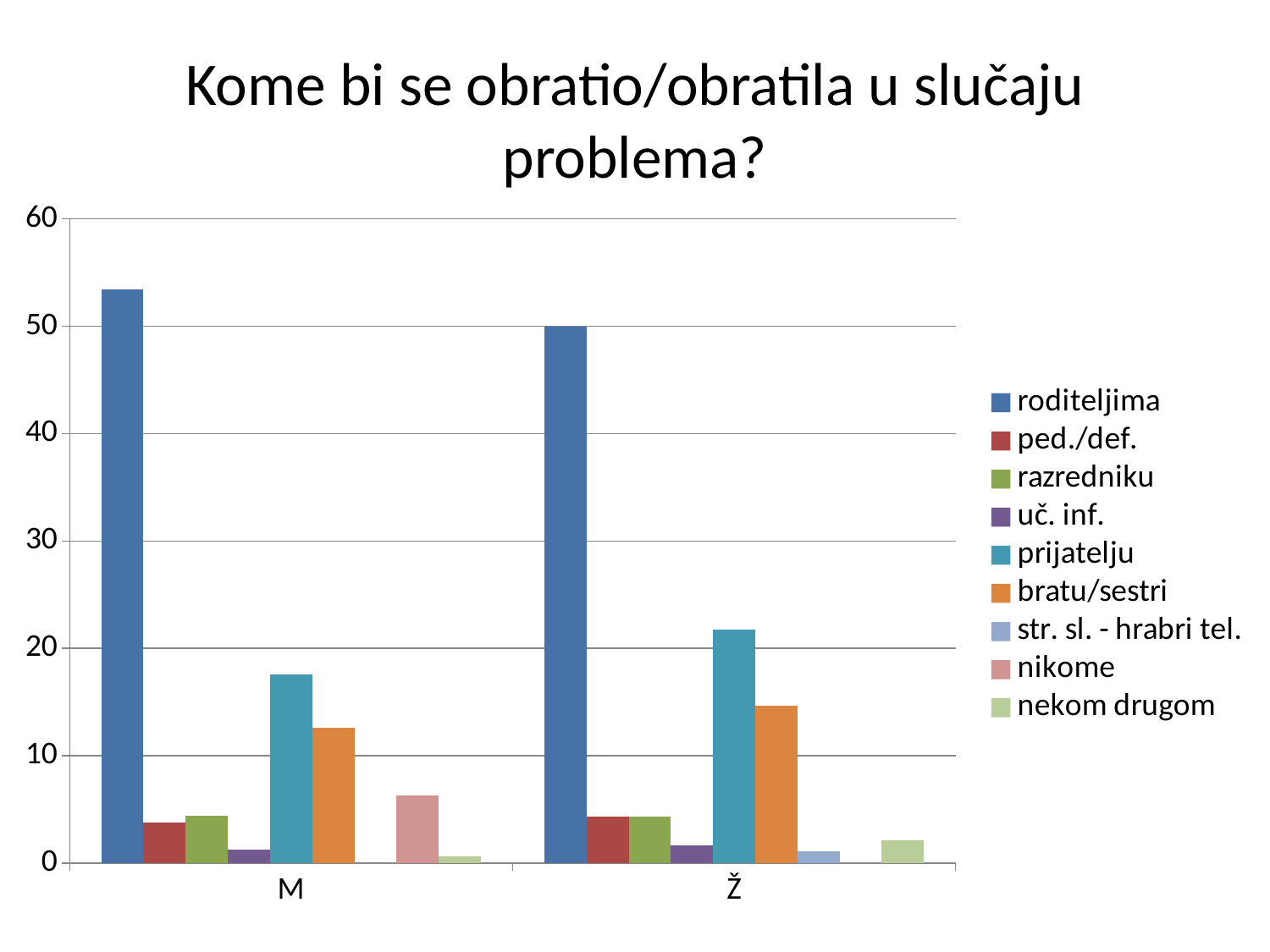

# Kome bi se obratio/obratila u slučaju problema?

### Chart

| Category | roditeljima | ped./def. | razredniku | uč. inf. | prijatelju | bratu/sestri | str. sl. - hrabri tel.  | nikome | nekom drugom |
|---|---|---|---|---|---|---|---|---|---|
| M | 53.46 | 3.77 | 4.4 | 1.26 | 17.610000000000003 | 12.58 | 0.0 | 6.29 | 0.6300000000000001 |
| Ž | 50.0 | 4.35 | 4.35 | 1.6300000000000001 | 21.74 | 14.67 | 1.09 | 0.0 | 2.17 |